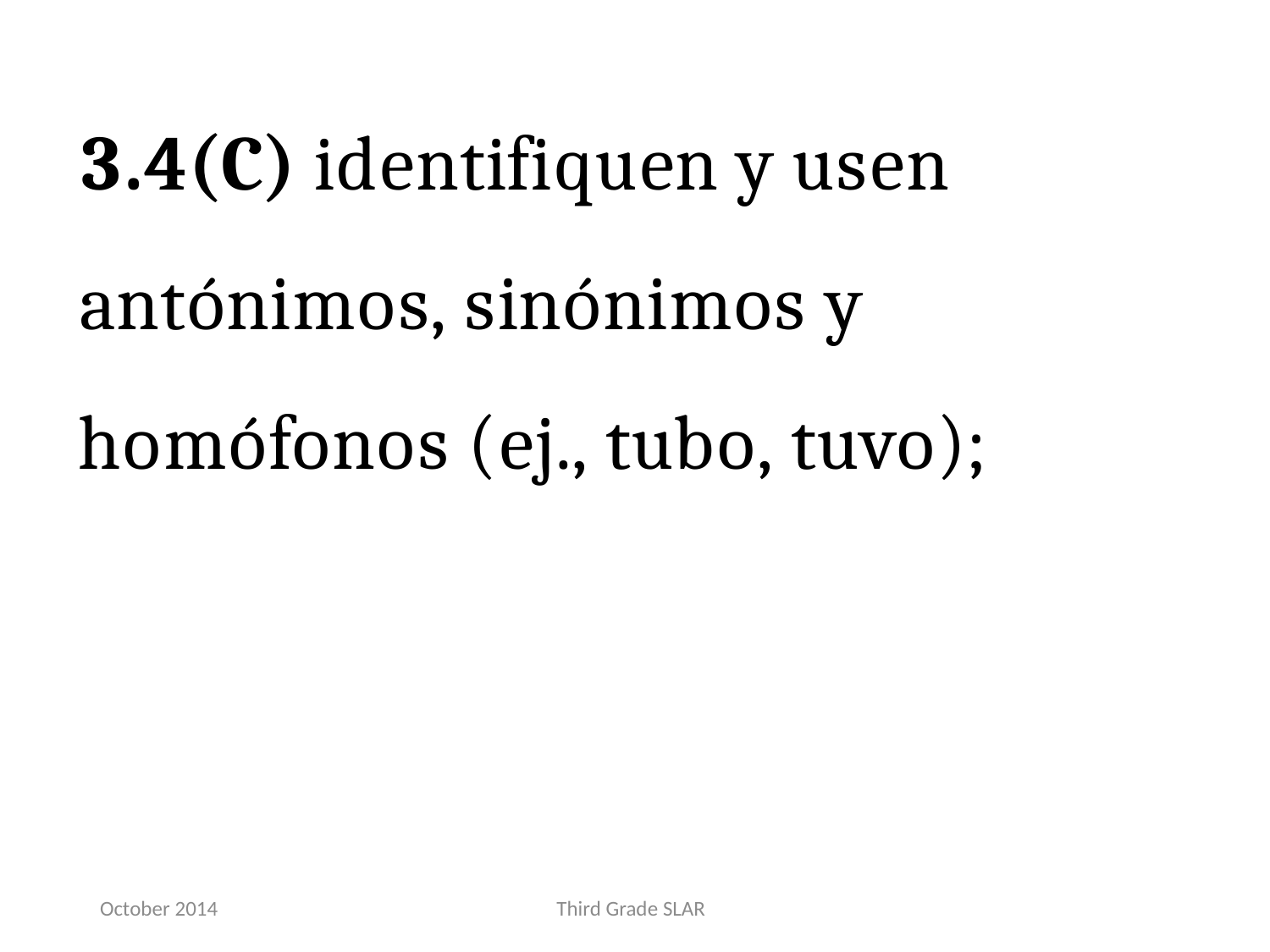

3.4(C) identifiquen y usen antónimos, sinónimos y homófonos (ej., tubo, tuvo);

October 2014
Third Grade SLAR